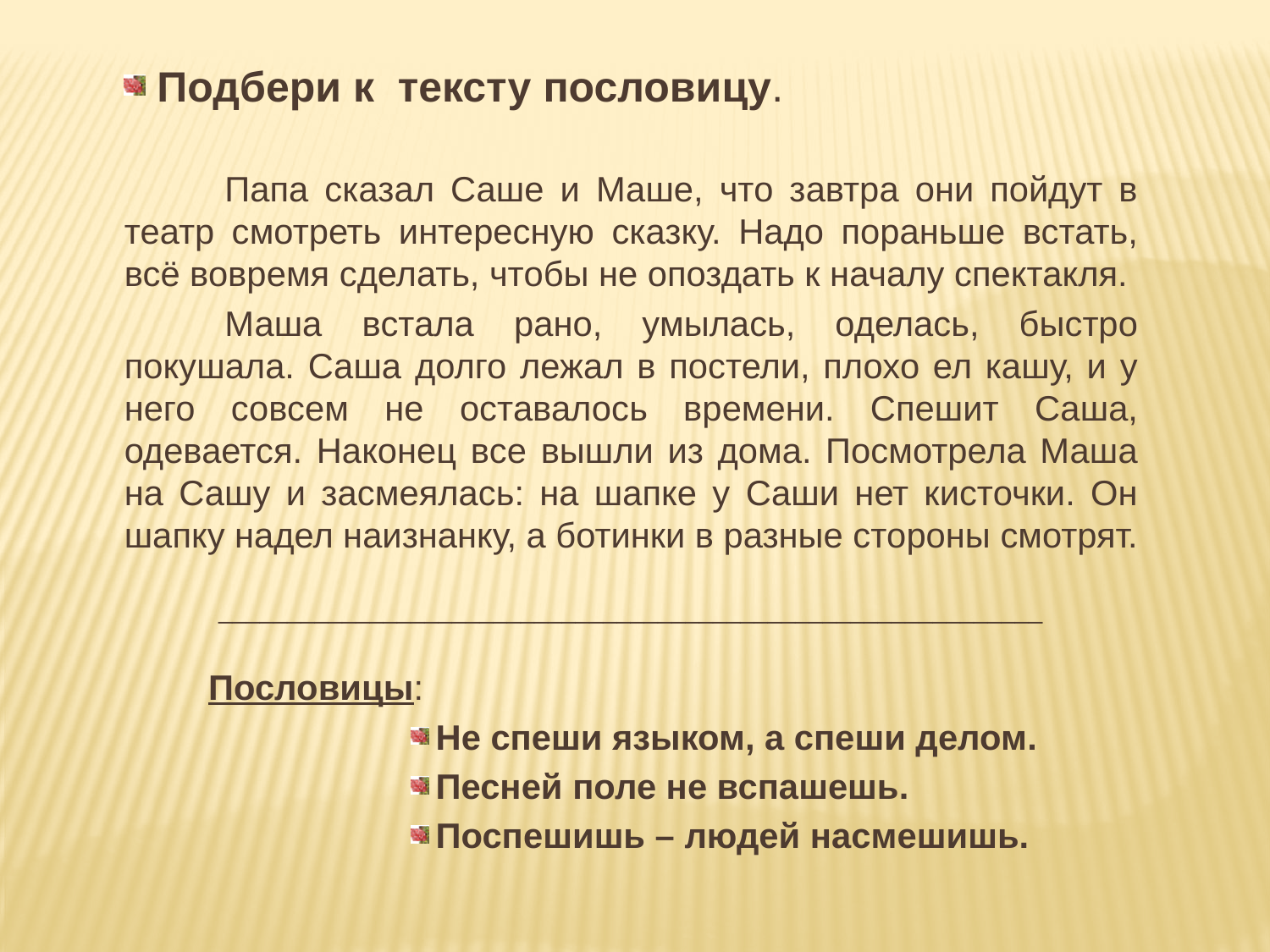

Подбери к  тексту пословицу.

Папа сказал Саше и Маше, что завтра они пойдут в театр смотреть интересную сказку. Надо пораньше встать, всё вовремя сделать, чтобы не опоздать к началу спектакля.
Маша встала рано, умылась, оделась, быстро покушала. Саша долго лежал в постели, плохо ел кашу, и у него совсем не оставалось времени. Спешит Саша, одевается. Наконец все вышли из дома. Посмотрела Маша на Сашу и засмеялась: на шапке у Саши нет кисточки. Он шапку надел наизнанку, а ботинки в разные стороны смотрят.

____________________________________________________________

            Пословицы:
Не спеши языком, а спеши делом.
Песней поле не вспашешь.
Поспешишь – людей насмешишь.